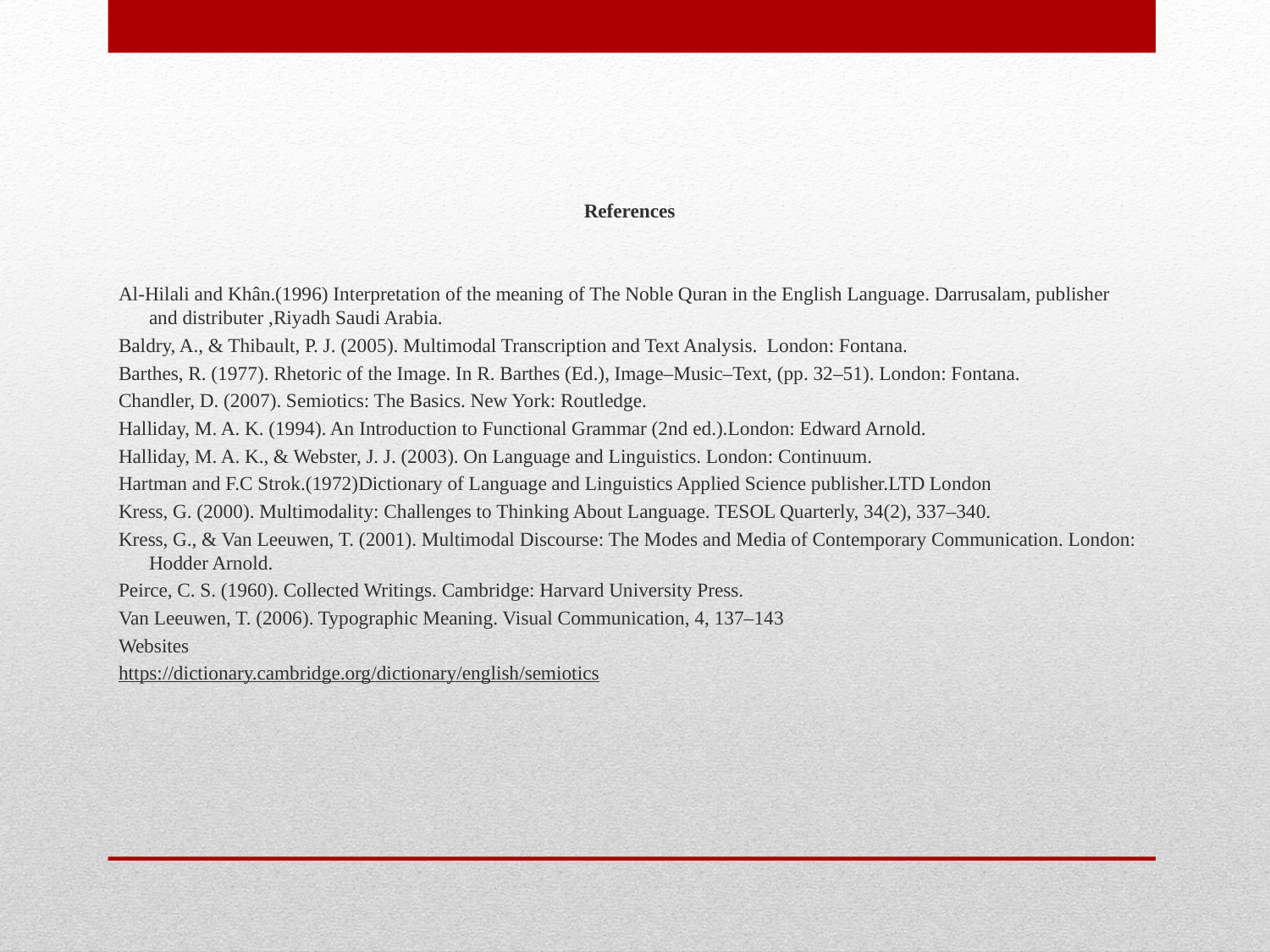

References

Al-Hilali and Khân.(1996) Interpretation of the meaning of The Noble Quran in the English Language. Darrusalam, publisher and distributer ,Riyadh Saudi Arabia.
Baldry, A., & Thibault, P. J. (2005). Multimodal Transcription and Text Analysis.  London: Fontana.
Barthes, R. (1977). Rhetoric of the Image. In R. Barthes (Ed.), Image–Music–Text, (pp. 32–51). London: Fontana.
Chandler, D. (2007). Semiotics: The Basics. New York: Routledge.
Halliday, M. A. K. (1994). An Introduction to Functional Grammar (2nd ed.).London: Edward Arnold.
Halliday, M. A. K., & Webster, J. J. (2003). On Language and Linguistics. London: Continuum.
Hartman and F.C Strok.(1972)Dictionary of Language and Linguistics Applied Science publisher.LTD London
Kress, G. (2000). Multimodality: Challenges to Thinking About Language. TESOL Quarterly, 34(2), 337–340.
Kress, G., & Van Leeuwen, T. (2001). Multimodal Discourse: The Modes and Media of Contemporary Communication. London: Hodder Arnold.
Peirce, C. S. (1960). Collected Writings. Cambridge: Harvard University Press.
Van Leeuwen, T. (2006). Typographic Meaning. Visual Communication, 4, 137–143
Websites
https://dictionary.cambridge.org/dictionary/english/semiotics